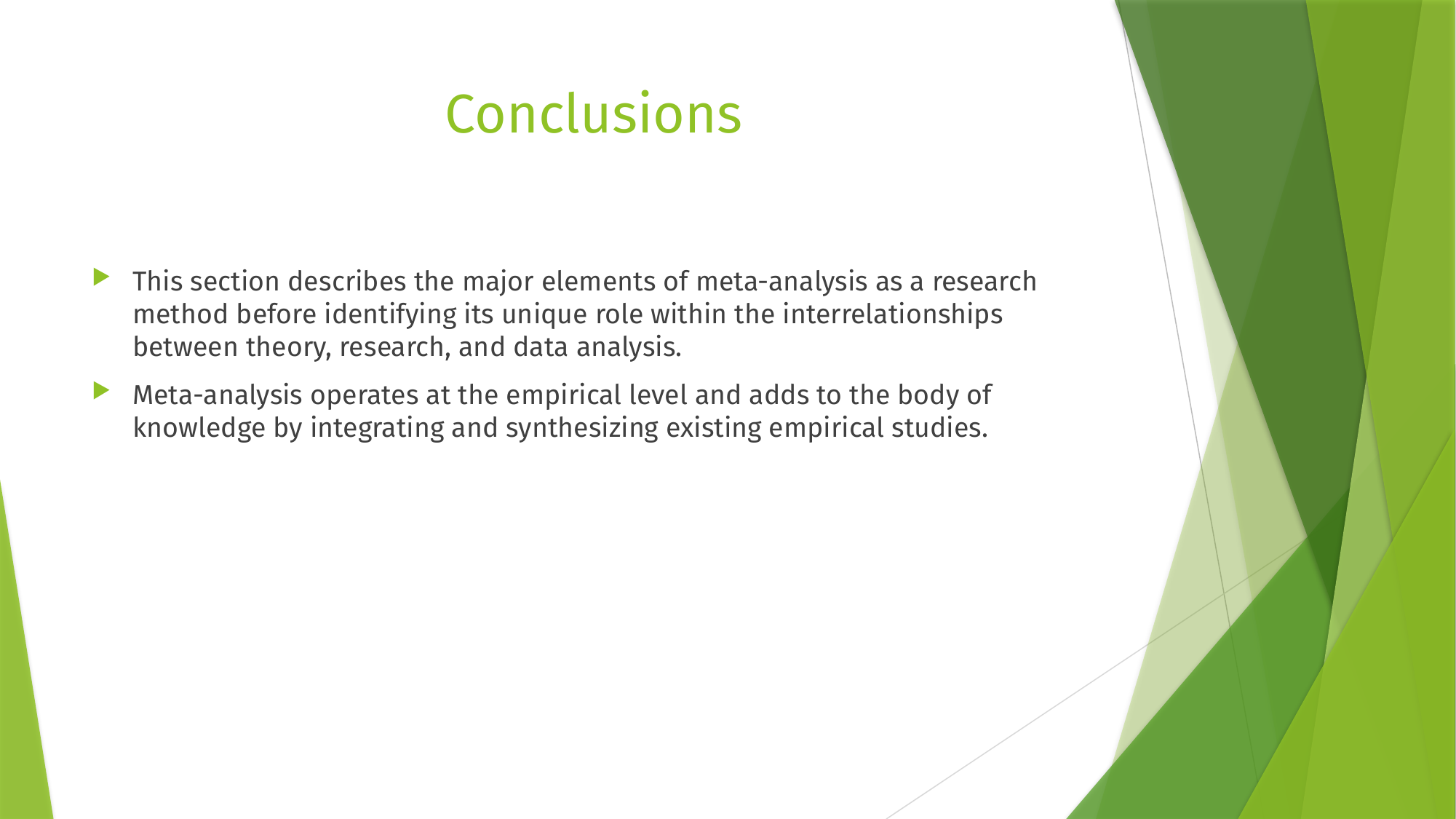

# Conclusions
This section describes the major elements of meta-analysis as a research method before identifying its unique role within the interrelationships between theory, research, and data analysis.
Meta-analysis operates at the empirical level and adds to the body of knowledge by integrating and synthesizing existing empirical studies.